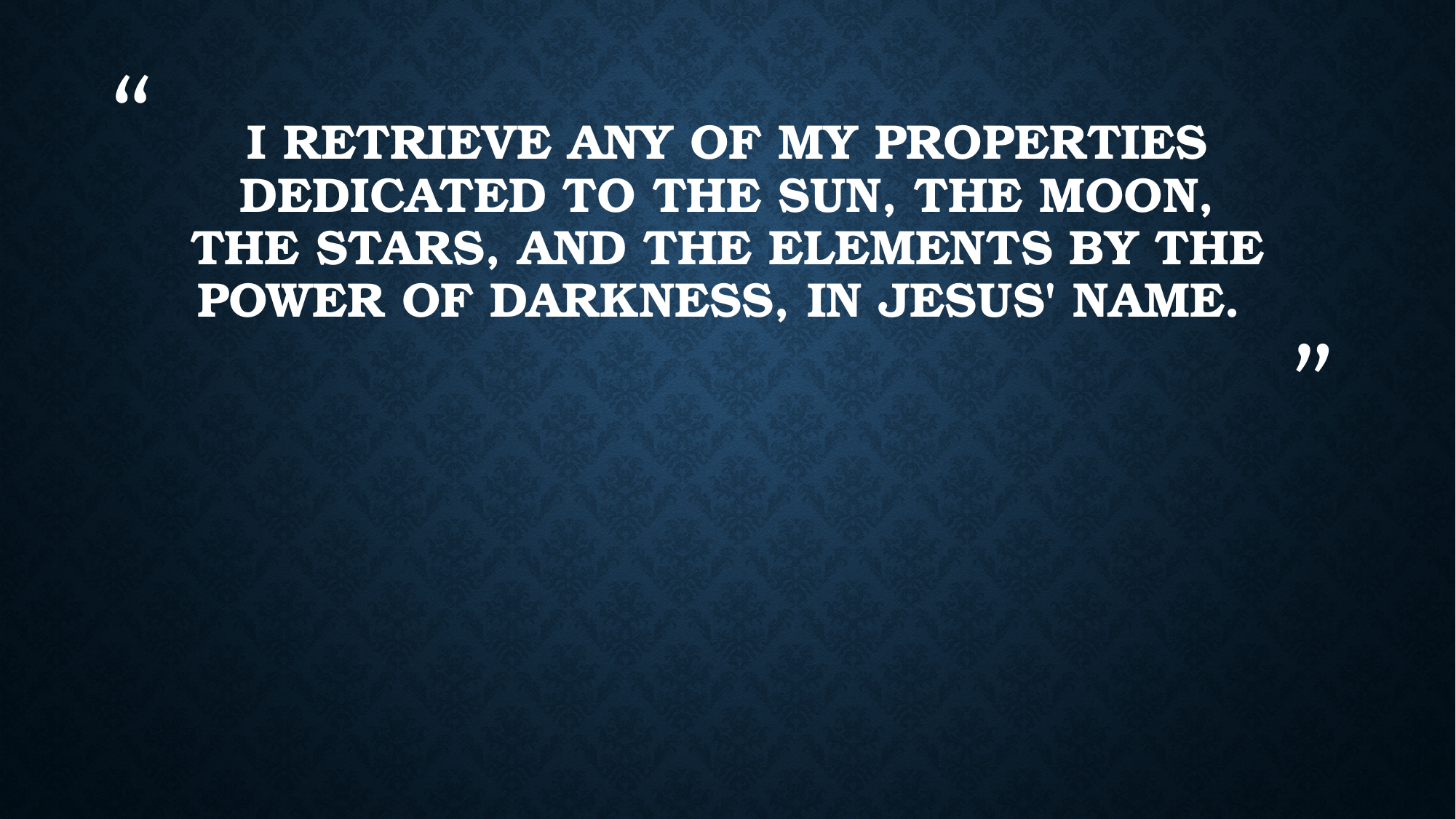

# I retrieve any of my properties dedicated to the sun, the moon, the stars, and the elements by the power of darkness, in Jesus' name.